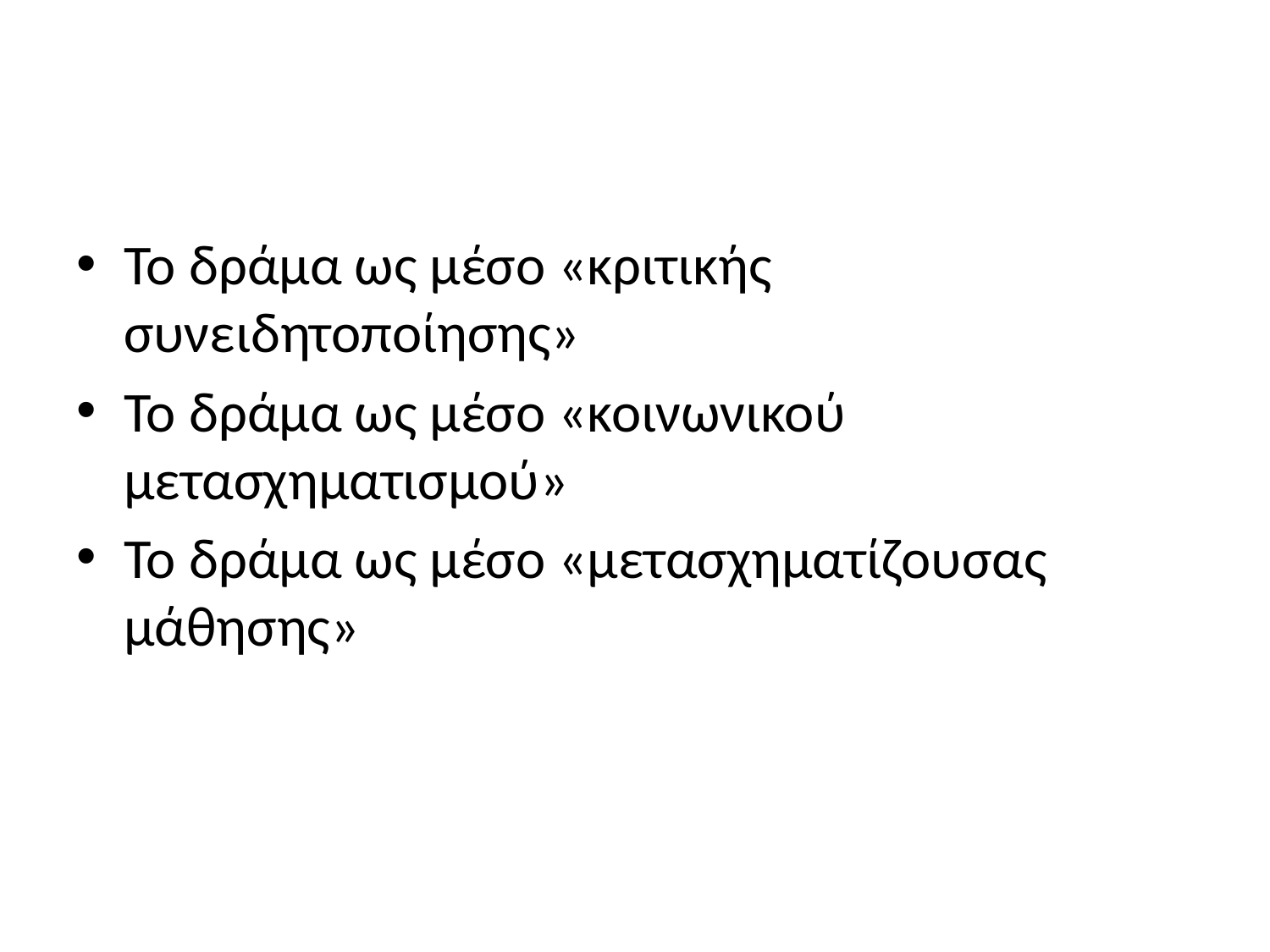

#
Το δράμα ως μέσο «κριτικής συνειδητοποίησης»
Το δράμα ως μέσο «κοινωνικού μετασχηματισμού»
Το δράμα ως μέσο «μετασχηματίζουσας  μάθησης»